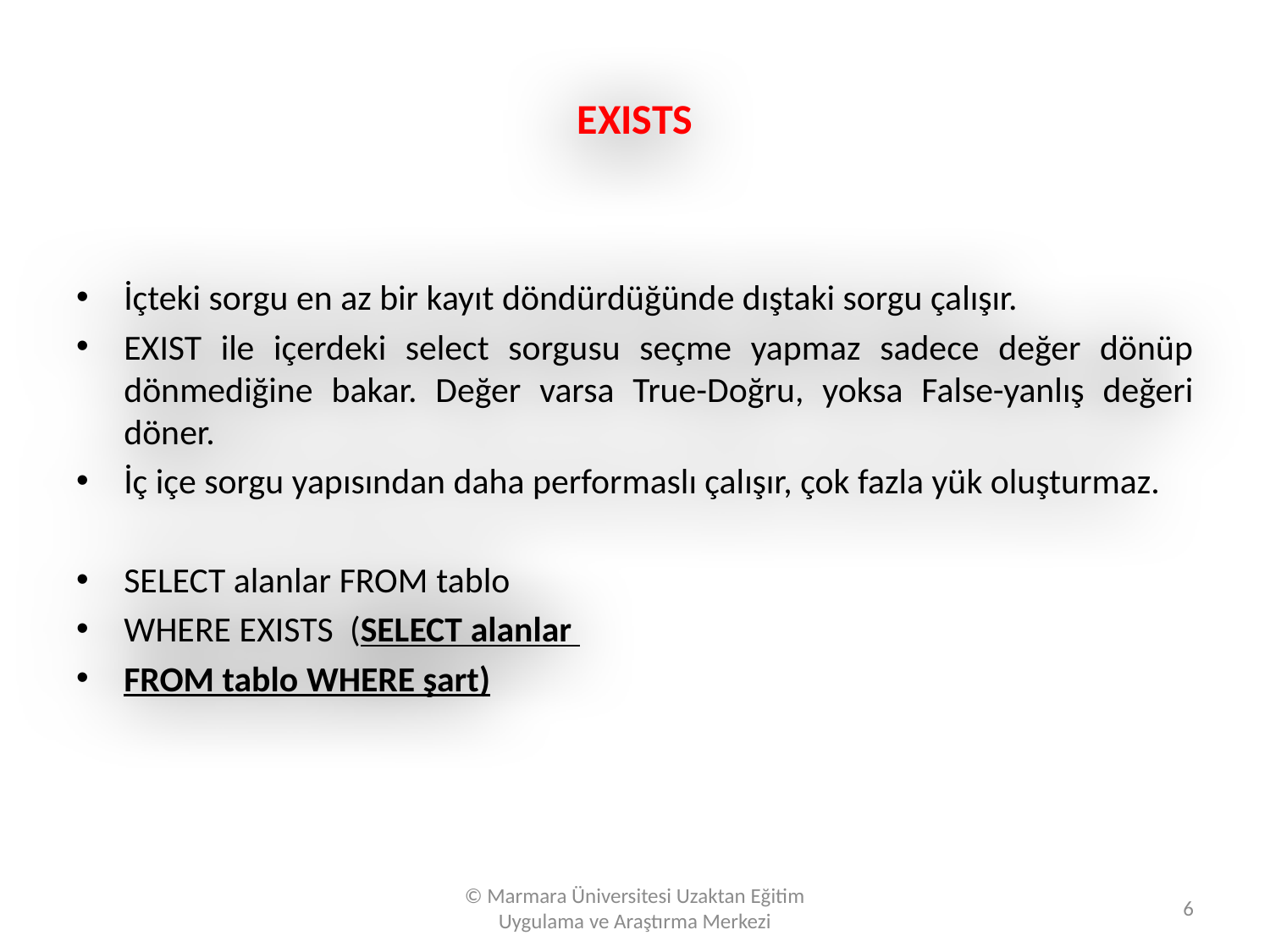

# EXISTS
İçteki sorgu en az bir kayıt döndürdüğünde dıştaki sorgu çalışır.
EXIST ile içerdeki select sorgusu seçme yapmaz sadece değer dönüp dönmediğine bakar. Değer varsa True-Doğru, yoksa False-yanlış değeri döner.
İç içe sorgu yapısından daha performaslı çalışır, çok fazla yük oluşturmaz.

SELECT alanlar FROM tablo
WHERE EXISTS  (SELECT alanlar
FROM tablo WHERE şart)

© Marmara Üniversitesi Uzaktan Eğitim Uygulama ve Araştırma Merkezi
6